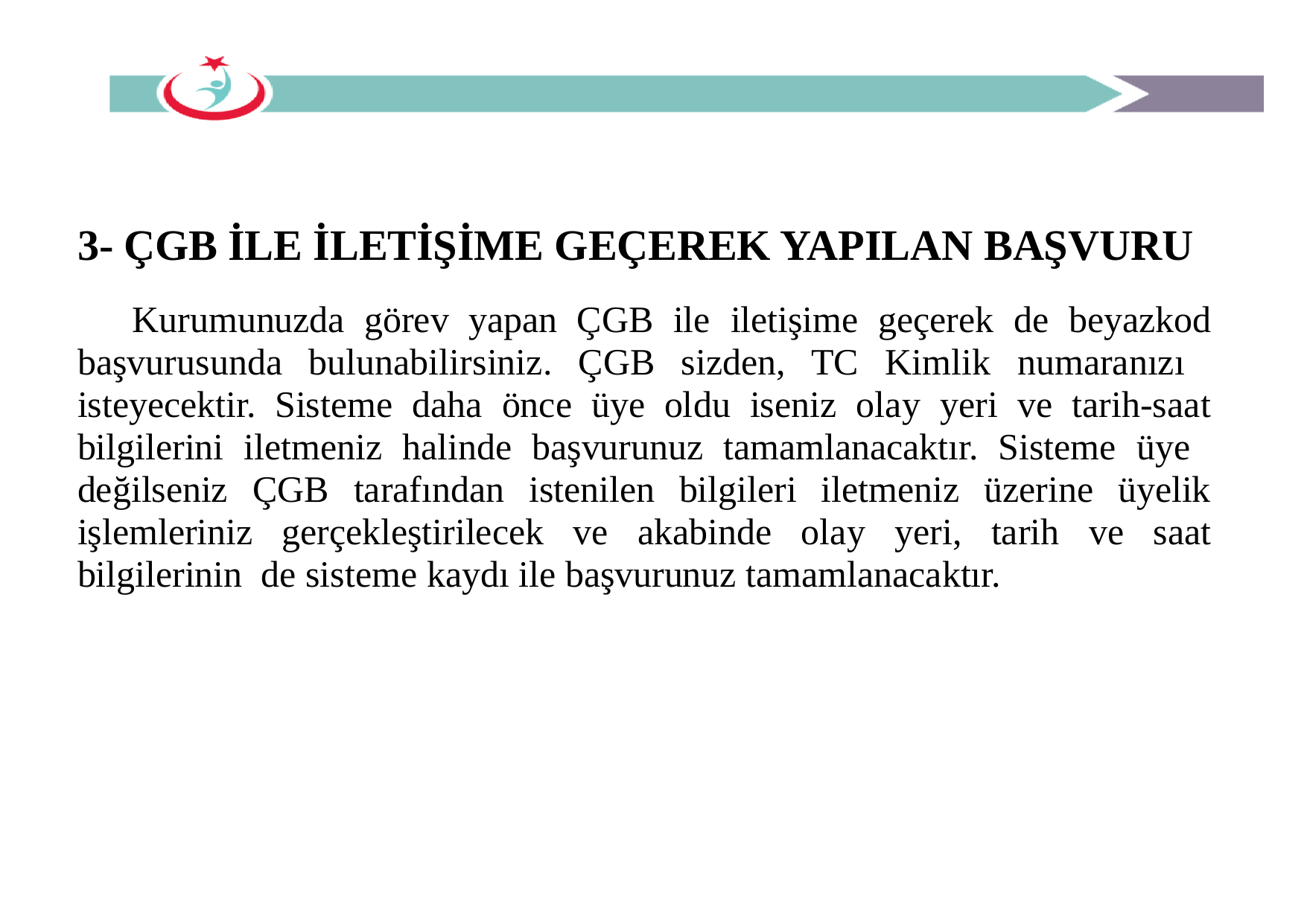

3- ÇGB İLE İLETİŞİME GEÇEREK YAPILAN BAŞVURU

Kurumunuzda görev yapan ÇGB ile iletişime geçerek de beyazkod başvurusunda bulunabilirsiniz. ÇGB sizden, TC Kimlik numaranızı  isteyecektir. Sisteme daha önce üye oldu iseniz olay yeri ve tarih-saat bilgilerini iletmeniz halinde başvurunuz tamamlanacaktır. Sisteme üye  değilseniz ÇGB tarafından istenilen bilgileri iletmeniz üzerine üyelik işlemleriniz gerçekleştirilecek ve akabinde olay yeri, tarih ve saat bilgilerinin  de sisteme kaydı ile başvurunuz tamamlanacaktır.